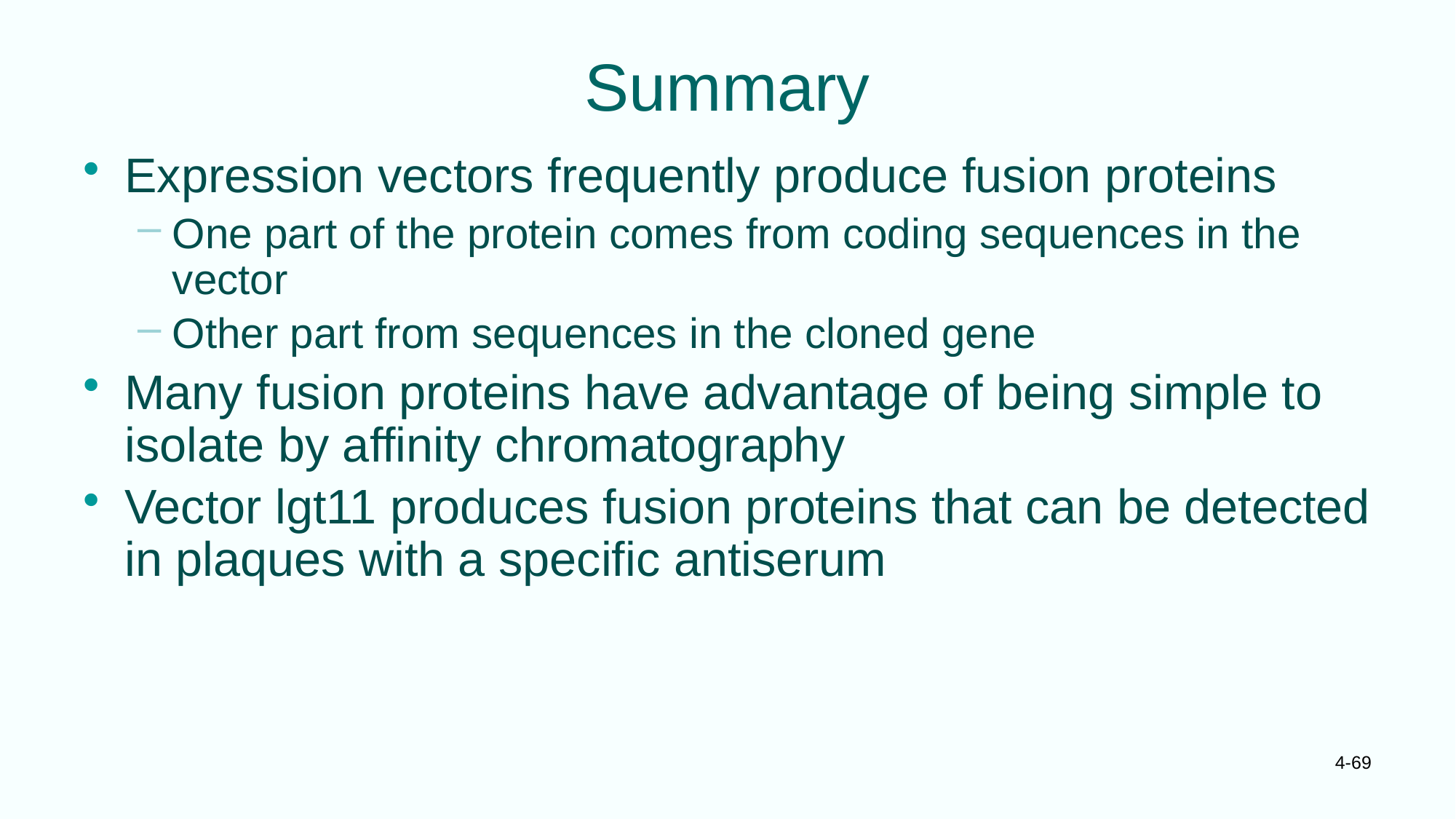

# Summary
Expression vectors frequently produce fusion proteins
One part of the protein comes from coding sequences in the vector
Other part from sequences in the cloned gene
Many fusion proteins have advantage of being simple to isolate by affinity chromatography
Vector lgt11 produces fusion proteins that can be detected in plaques with a specific antiserum
4-69